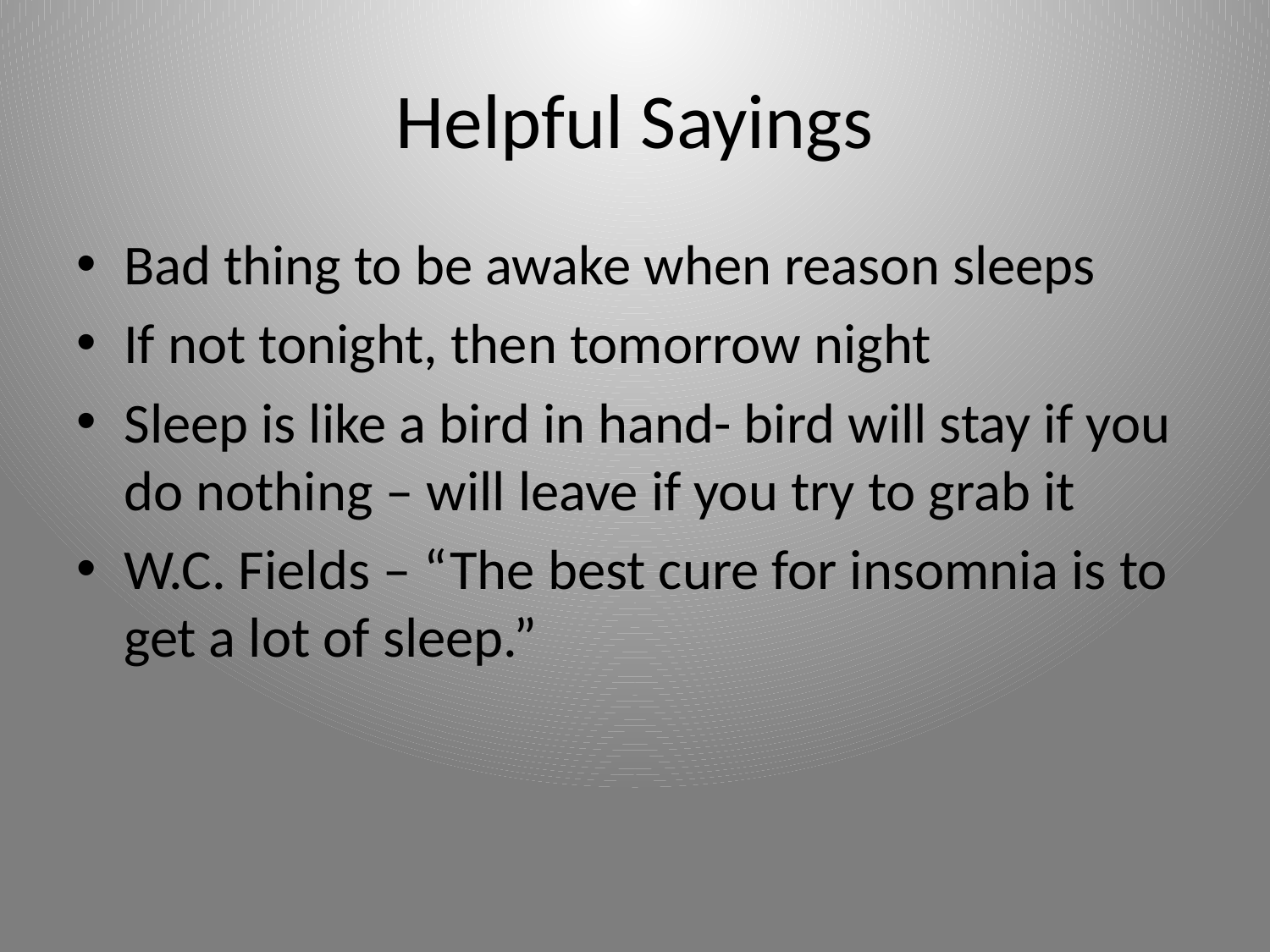

# Helpful Sayings
Bad thing to be awake when reason sleeps
If not tonight, then tomorrow night
Sleep is like a bird in hand- bird will stay if you do nothing – will leave if you try to grab it
W.C. Fields – “The best cure for insomnia is to get a lot of sleep.”